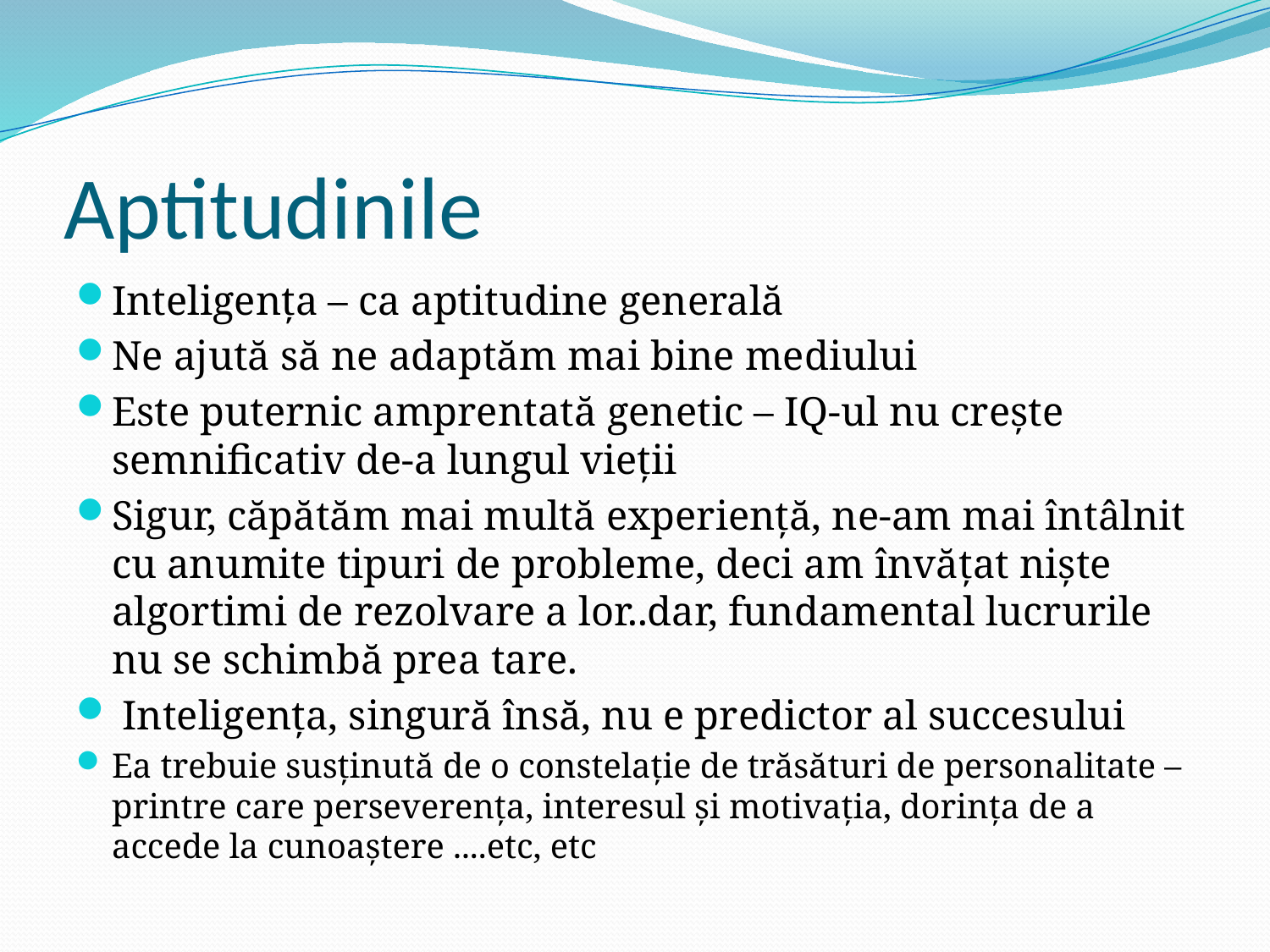

# Aptitudinile
Inteligența – ca aptitudine generală
Ne ajută să ne adaptăm mai bine mediului
Este puternic amprentată genetic – IQ-ul nu crește semnificativ de-a lungul vieții
Sigur, căpătăm mai multă experiență, ne-am mai întâlnit cu anumite tipuri de probleme, deci am învățat niște algortimi de rezolvare a lor..dar, fundamental lucrurile nu se schimbă prea tare.
 Inteligența, singură însă, nu e predictor al succesului
Ea trebuie susținută de o constelație de trăsături de personalitate – printre care perseverența, interesul și motivația, dorința de a accede la cunoaștere ....etc, etc